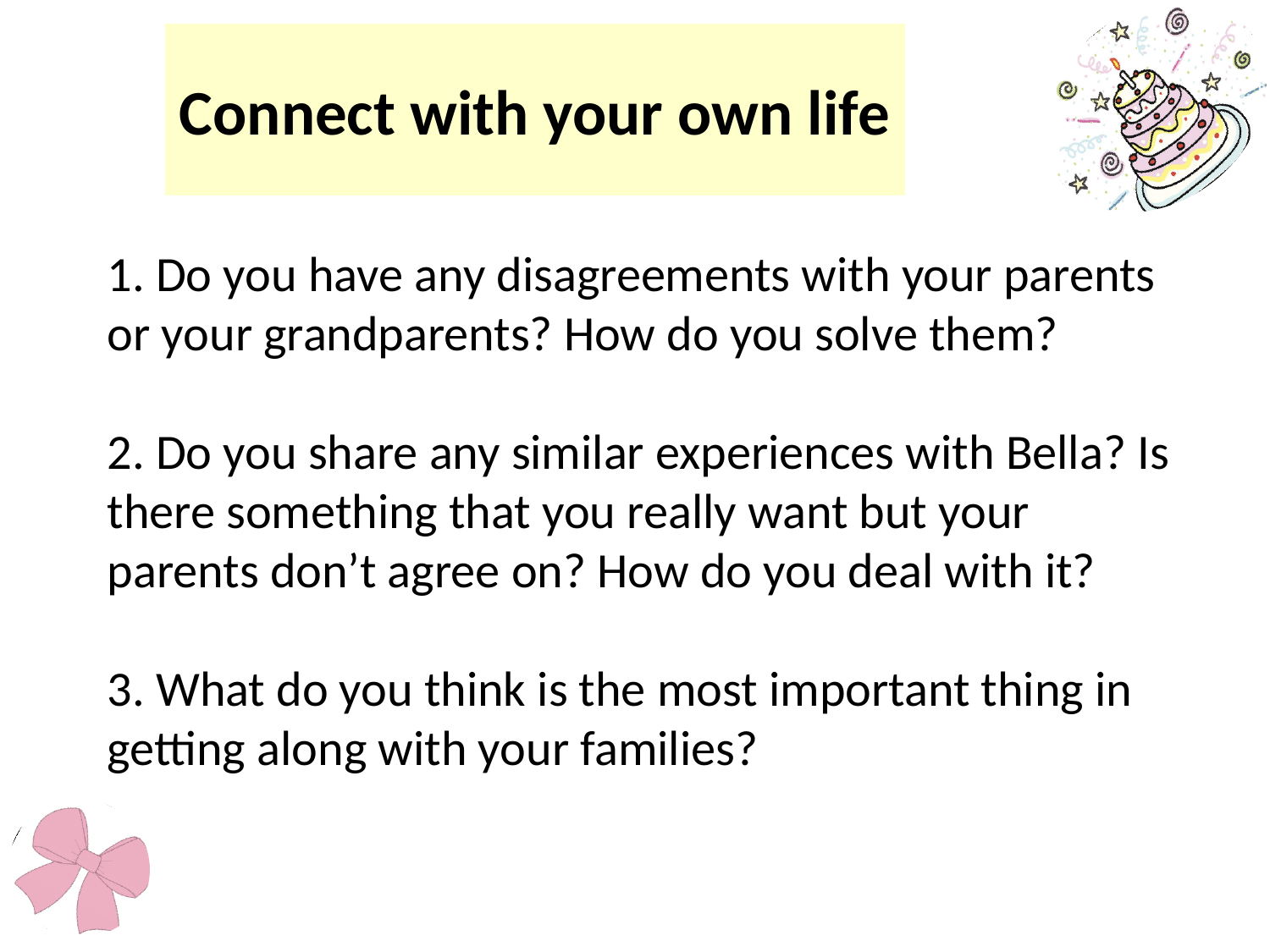

# Connect with your own life
1. Do you have any disagreements with your parents or your grandparents? How do you solve them?

2. Do you share any similar experiences with Bella? Is there something that you really want but your parents don’t agree on? How do you deal with it?

3. What do you think is the most important thing in getting along with your families?